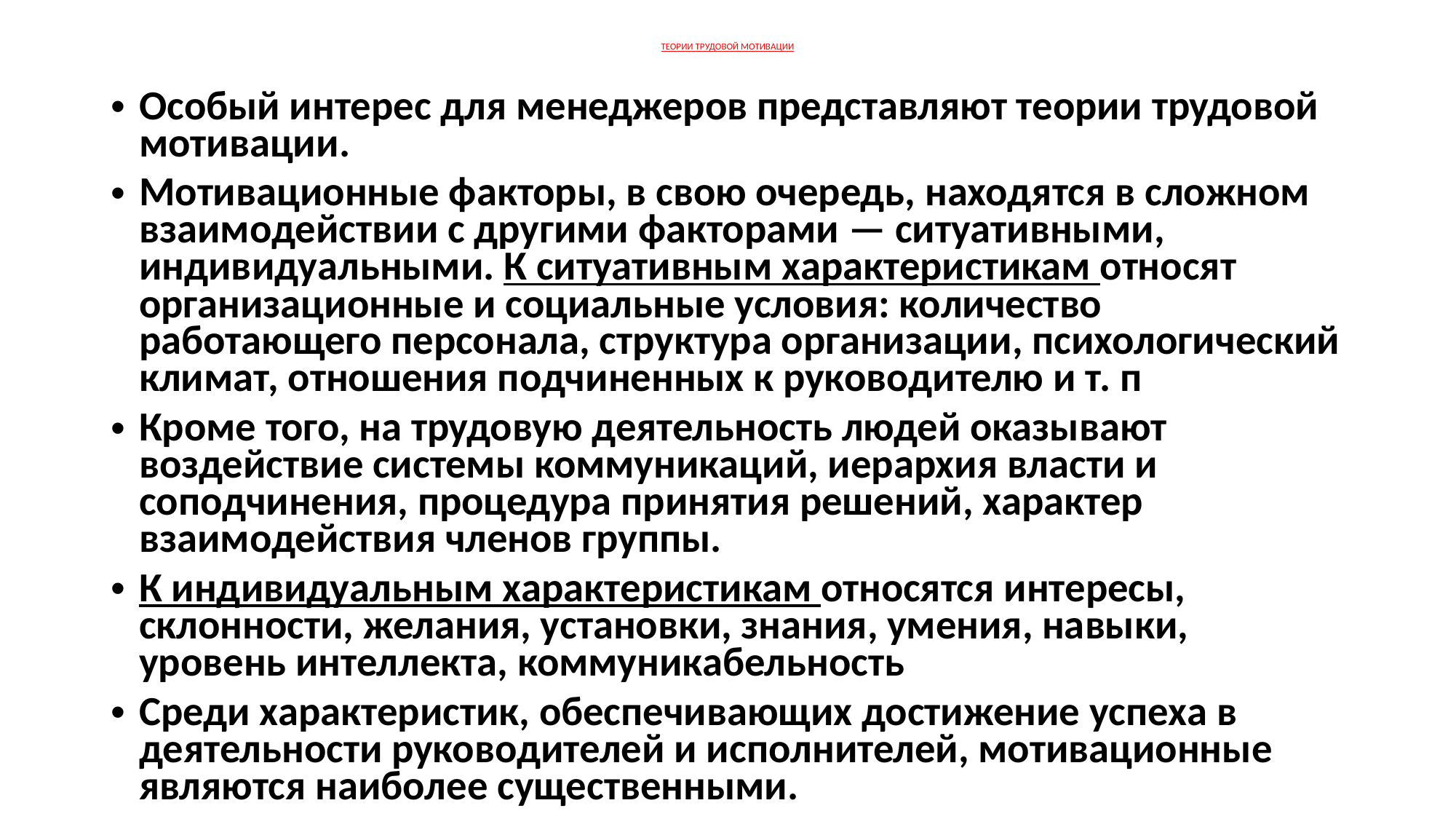

# Теории трудовой мотивации
Особый интерес для менеджеров представляют теории трудовой мотивации.
Мотивационные факторы, в свою очередь, находятся в сложном взаимодействии с другими факторами — ситуативными, индивидуальными. К ситуативным характеристикам относят организационные и социальные условия: количество работающего персонала, структура организации, психологический климат, отношения подчиненных к руководителю и т. п
Кроме того, на трудовую деятельность людей оказывают воздействие системы коммуникаций, иерархия власти и соподчинения, процедура принятия решений, характер взаимодействия членов группы.
К индивидуальным характеристикам относятся интересы, склонности, желания, установки, знания, умения, навыки, уровень интеллекта, коммуникабельность
Среди характеристик, обеспечивающих достижение успеха в деятельности руководителей и исполнителей, мотивационные являются наиболее существенными.